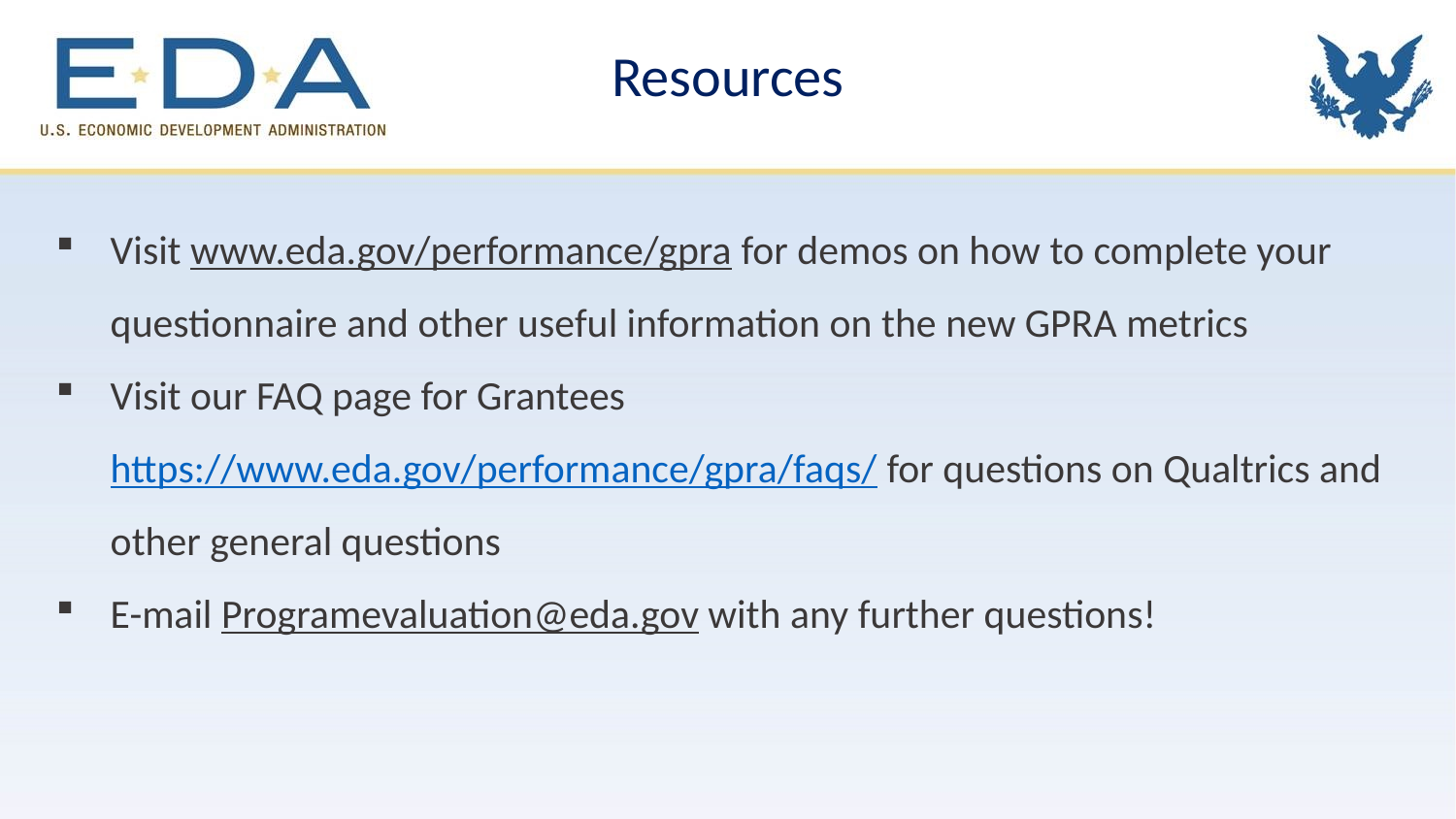

# Resources

Visit www.eda.gov/performance/gpra for demos on how to complete your questionnaire and other useful information on the new GPRA metrics
Visit our FAQ page for Grantees https://www.eda.gov/performance/gpra/faqs/ for questions on Qualtrics and other general questions
E-mail Programevaluation@eda.gov with any further questions!